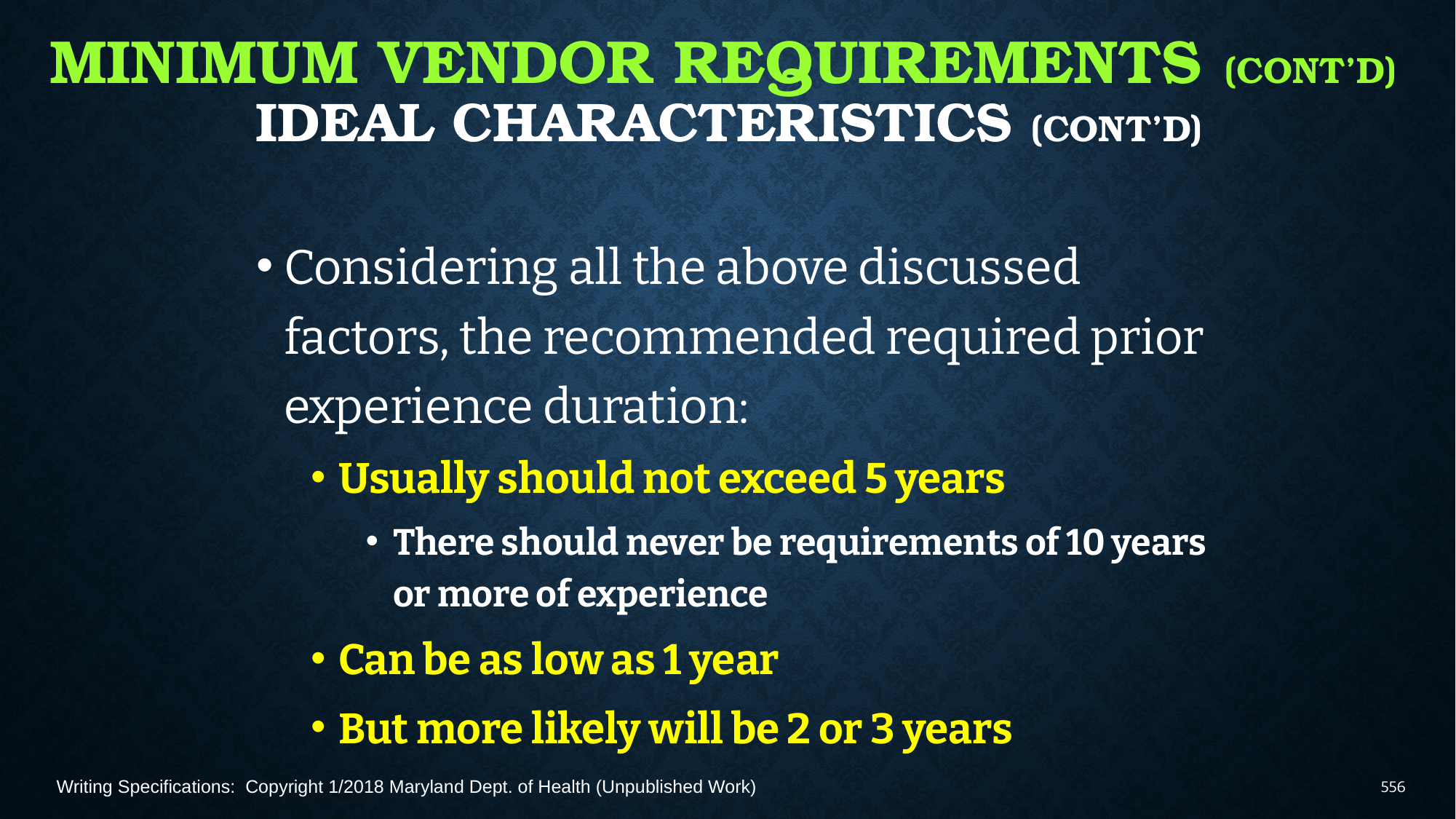

# Minimum Vendor Requirements (Cont’d) Ideal characteristics (Cont’d)
Considering all the above discussed factors, the recommended required prior experience duration:
Usually should not exceed 5 years
There should never be requirements of 10 years or more of experience
Can be as low as 1 year
But more likely will be 2 or 3 years
Writing Specifications:  Copyright 1/2018 Maryland Dept. of Health (Unpublished Work)
556